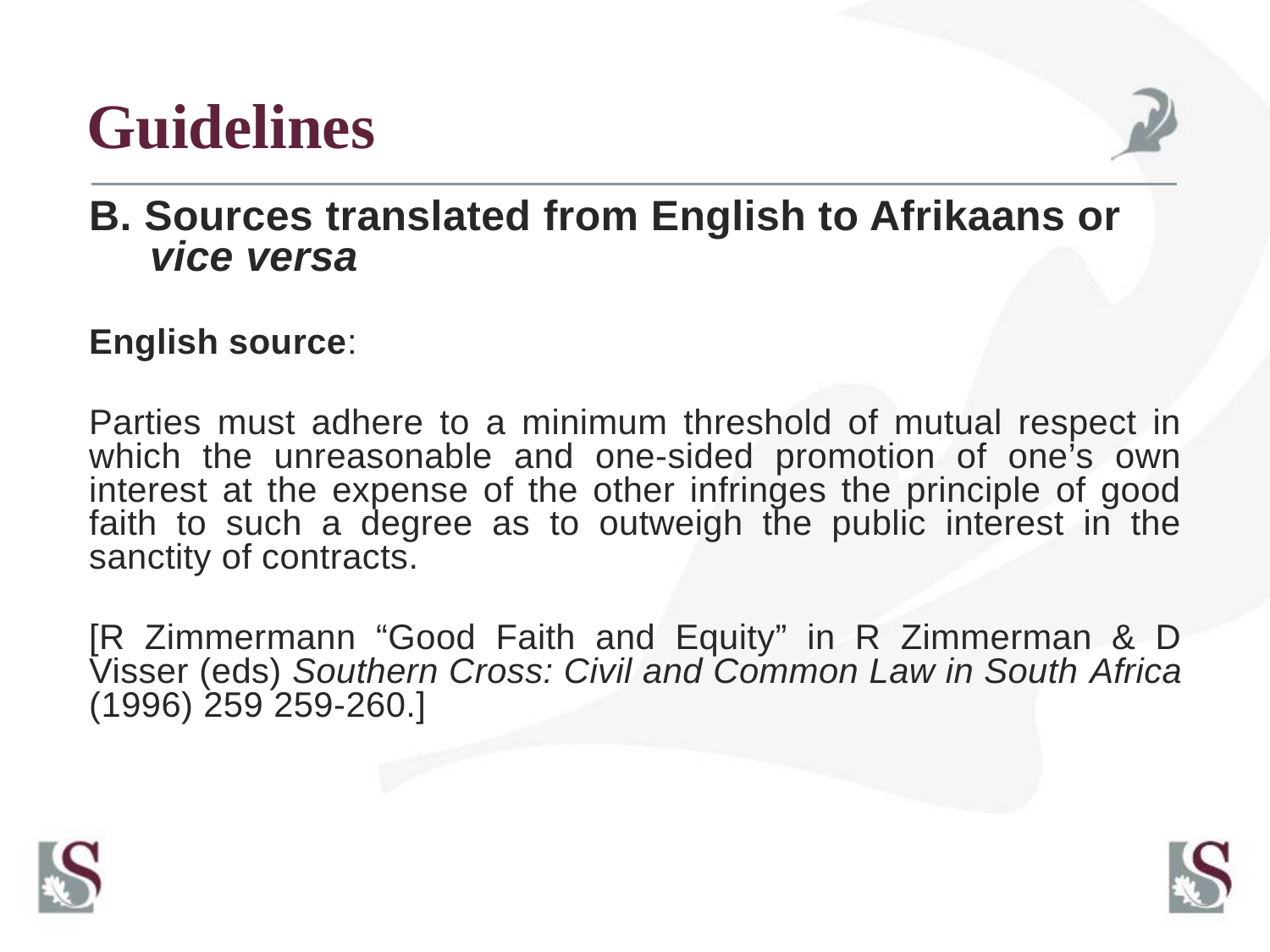

# Guidelines
B. Sources translated from English to Afrikaans or
     vice versa

English source:

Parties must adhere to a minimum threshold of mutual respect in which the unreasonable and one-sided promotion of one’s own interest at the expense of the other infringes the principle of good faith to such a degree as to outweigh the public interest in the sanctity of contracts.

[R Zimmermann “Good Faith and Equity” in R Zimmerman & D Visser (eds) Southern Cross: Civil and Common Law in South Africa (1996) 259 259-260.]